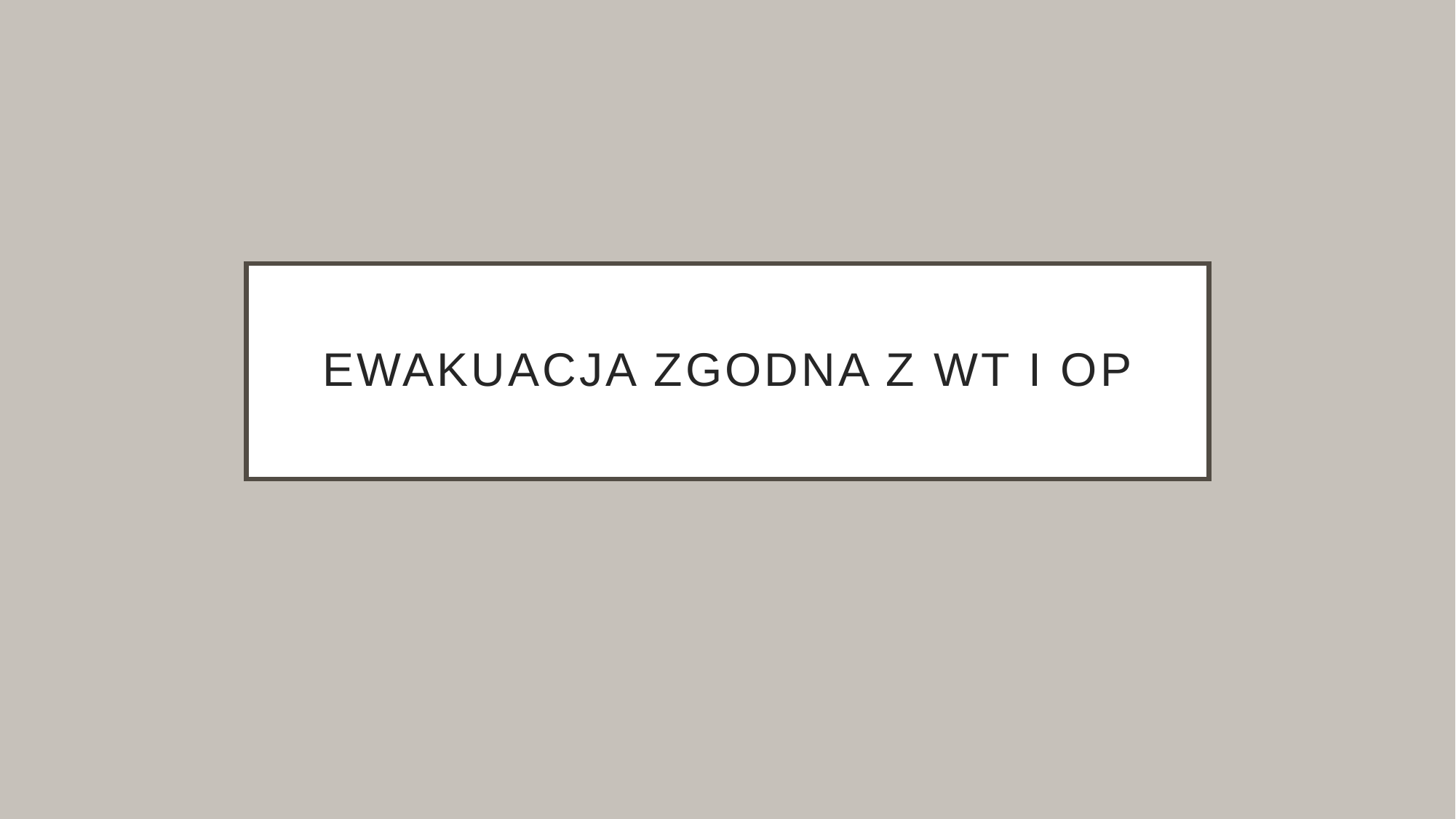

# Ewakuacja zgodna z WT i OP